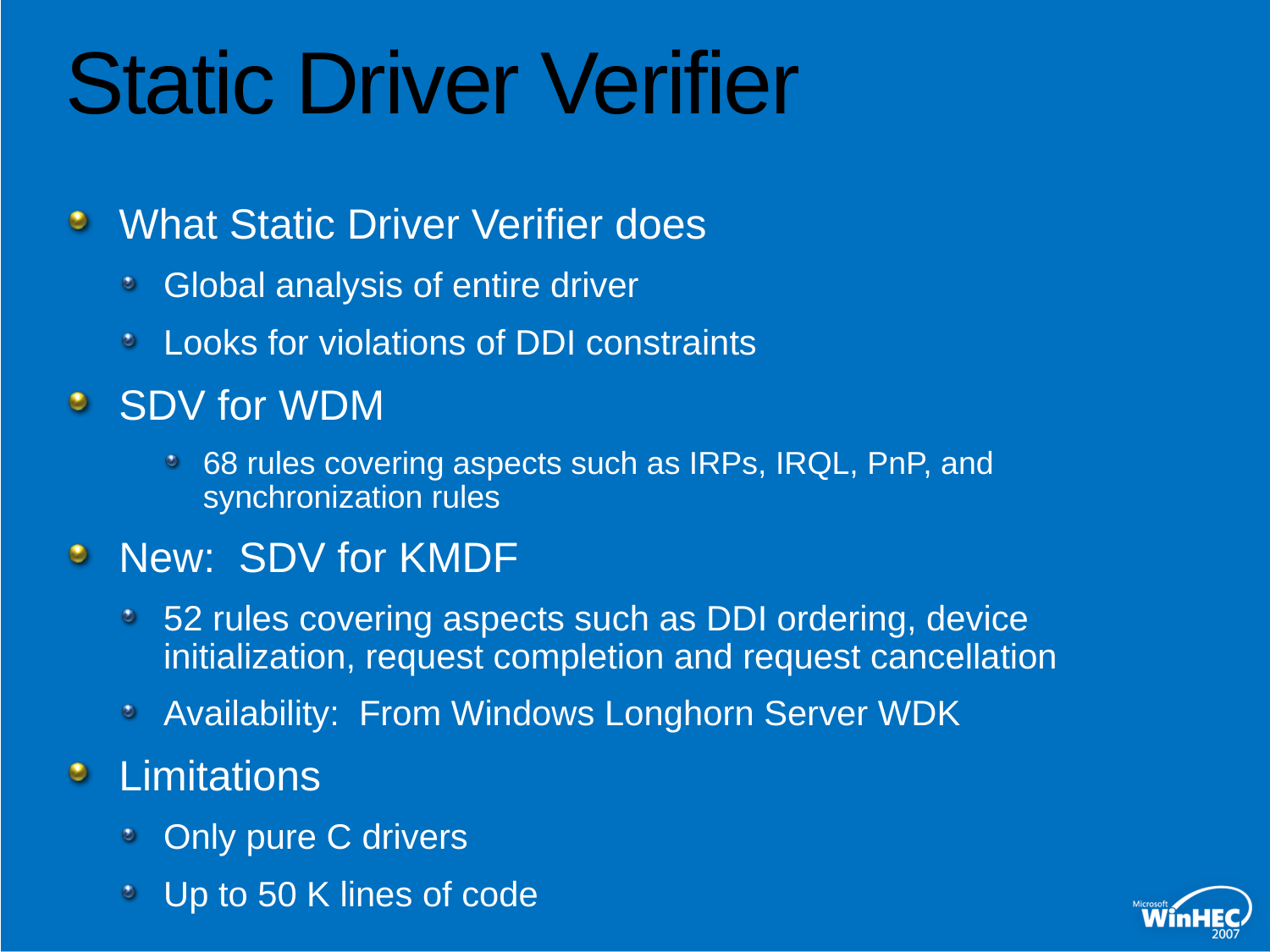

# Static Driver Verifier
What Static Driver Verifier does
Global analysis of entire driver
Looks for violations of DDI constraints
SDV for WDM
68 rules covering aspects such as IRPs, IRQL, PnP, and synchronization rules
New:  SDV for KMDF
52 rules covering aspects such as DDI ordering, device initialization, request completion and request cancellation
Availability:  From Windows Longhorn Server WDK
Limitations
Only pure C drivers
Up to 50 K lines of code